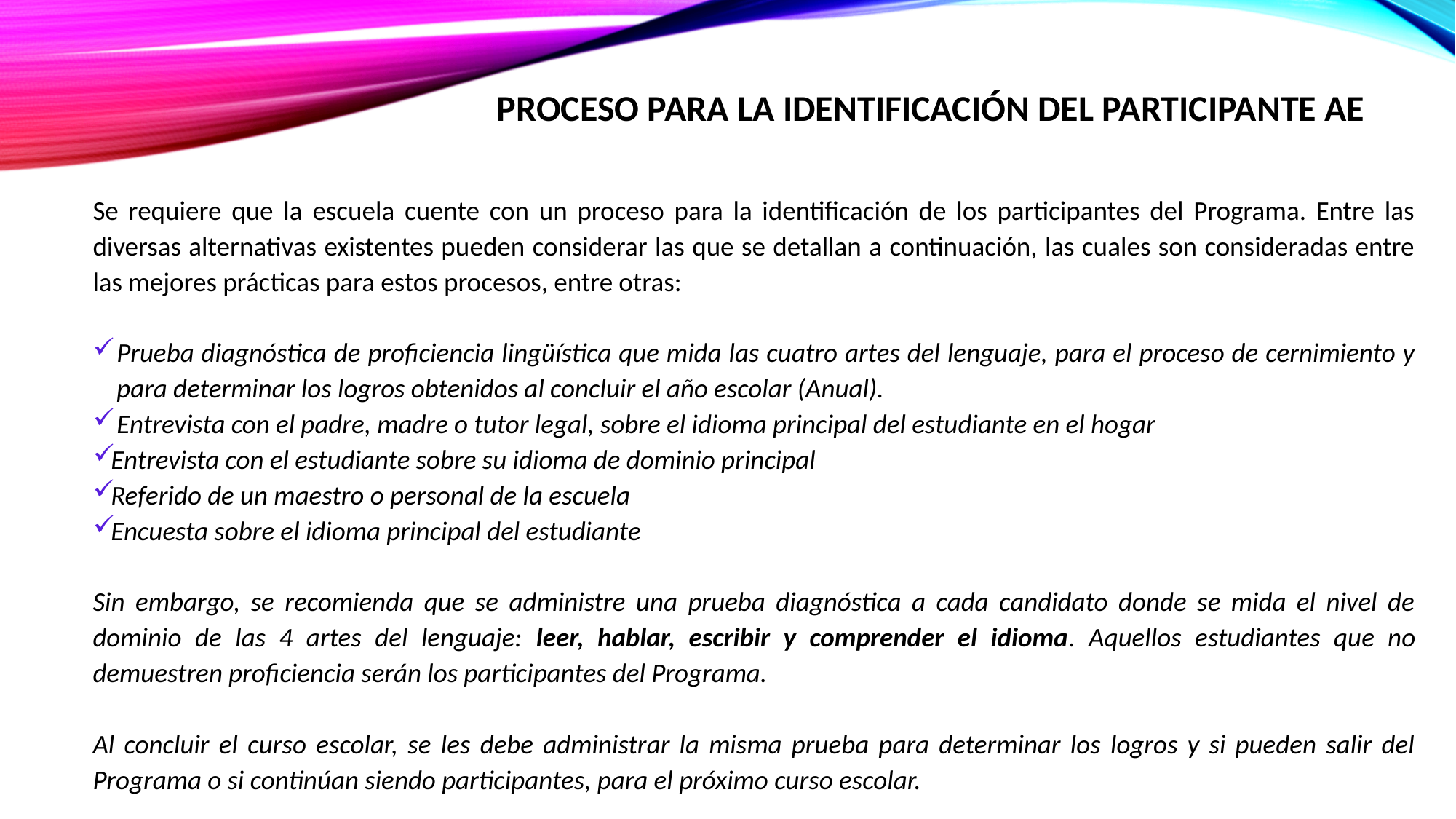

# Proceso para la identificación del participante ae
Se requiere que la escuela cuente con un proceso para la identificación de los participantes del Programa. Entre las diversas alternativas existentes pueden considerar las que se detallan a continuación, las cuales son consideradas entre las mejores prácticas para estos procesos, entre otras:

Prueba diagnóstica de proficiencia lingüística que mida las cuatro artes del lenguaje, para el proceso de cernimiento y para determinar los logros obtenidos al concluir el año escolar (Anual).
Entrevista con el padre, madre o tutor legal, sobre el idioma principal del estudiante en el hogar
Entrevista con el estudiante sobre su idioma de dominio principal
Referido de un maestro o personal de la escuela
Encuesta sobre el idioma principal del estudiante

Sin embargo, se recomienda que se administre una prueba diagnóstica a cada candidato donde se mida el nivel de dominio de las 4 artes del lenguaje: leer, hablar, escribir y comprender el idioma. Aquellos estudiantes que no demuestren proficiencia serán los participantes del Programa.

Al concluir el curso escolar, se les debe administrar la misma prueba para determinar los logros y si pueden salir del Programa o si continúan siendo participantes, para el próximo curso escolar.